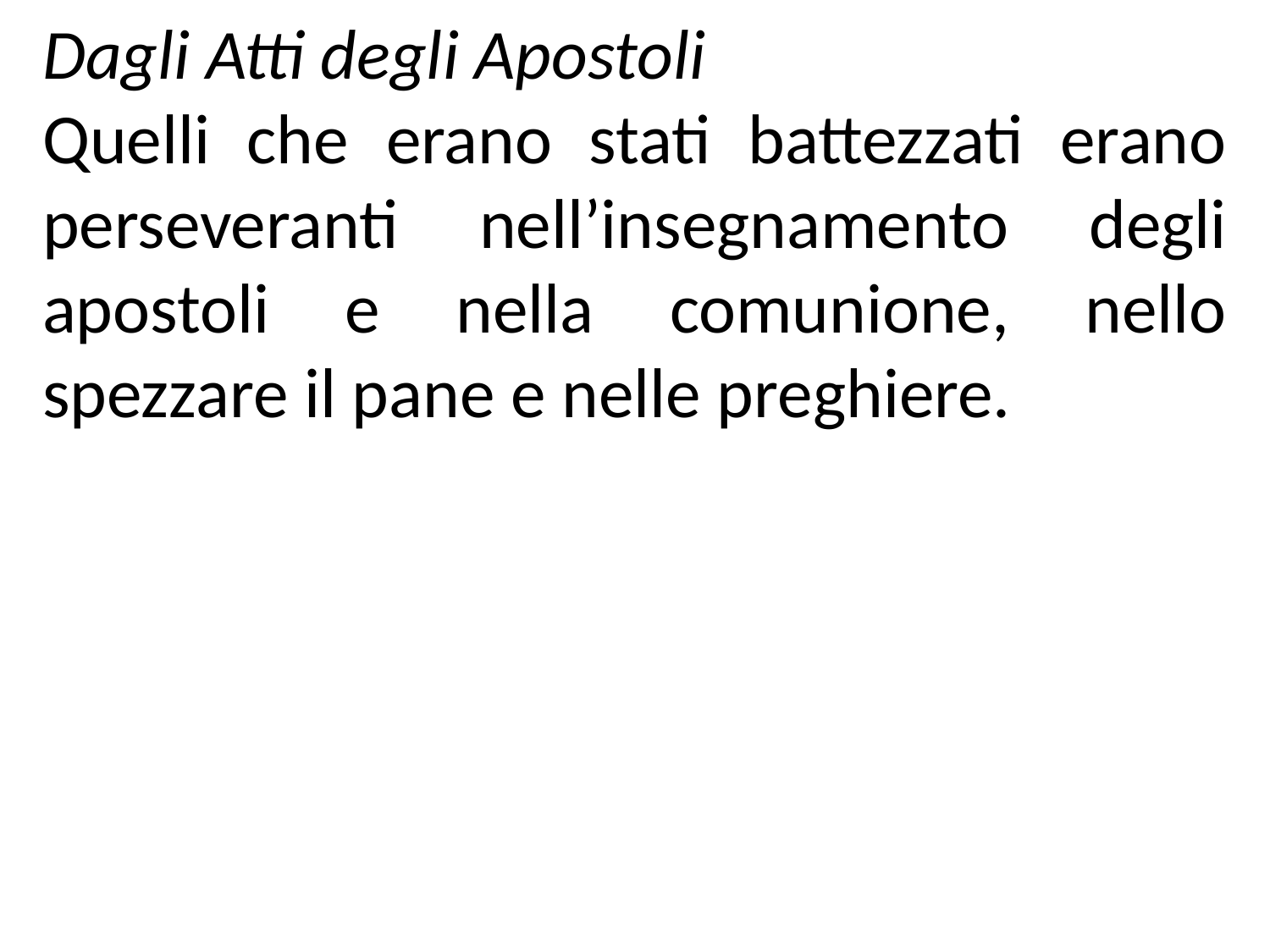

Dagli Atti degli Apostoli
Quelli che erano stati battezzati erano perseveranti nell’insegnamento degli apostoli e nella comunione, nello spezzare il pane e nelle preghiere.